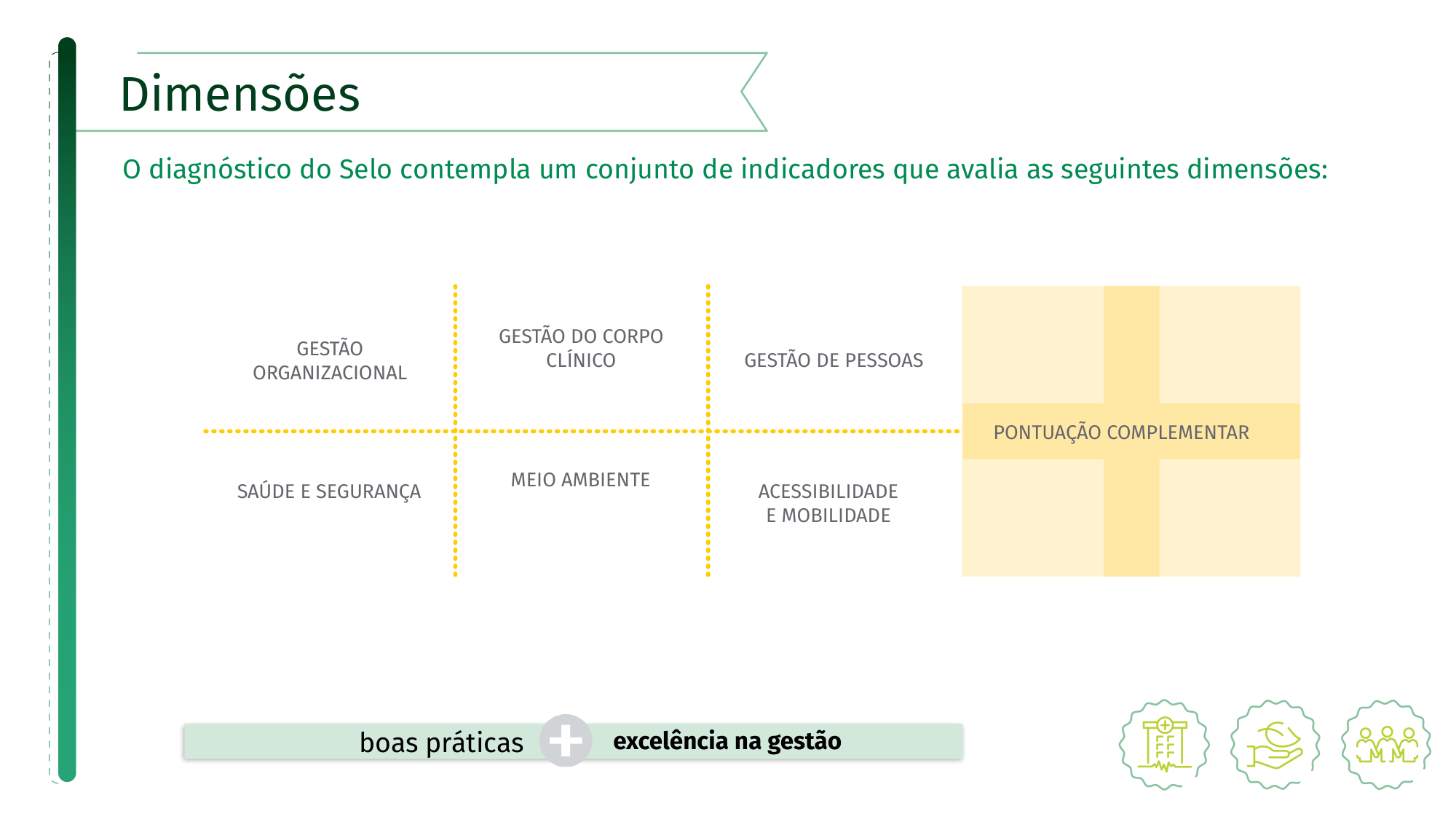

Dimensões
O diagnóstico do Selo contempla um conjunto de indicadores que avalia as seguintes dimensões:

GESTÃO DO CORPO CLÍNICO
GESTÃO
ORGANIZACIONAL
GESTÃO DE PESSOAS
PONTUAÇÃO COMPLEMENTAR

MEIO AMBIENTE
SAÚDE E SEGURANÇA
ACESSIBILIDADE E MOBILIDADE

boas práticas
excelência na gestão